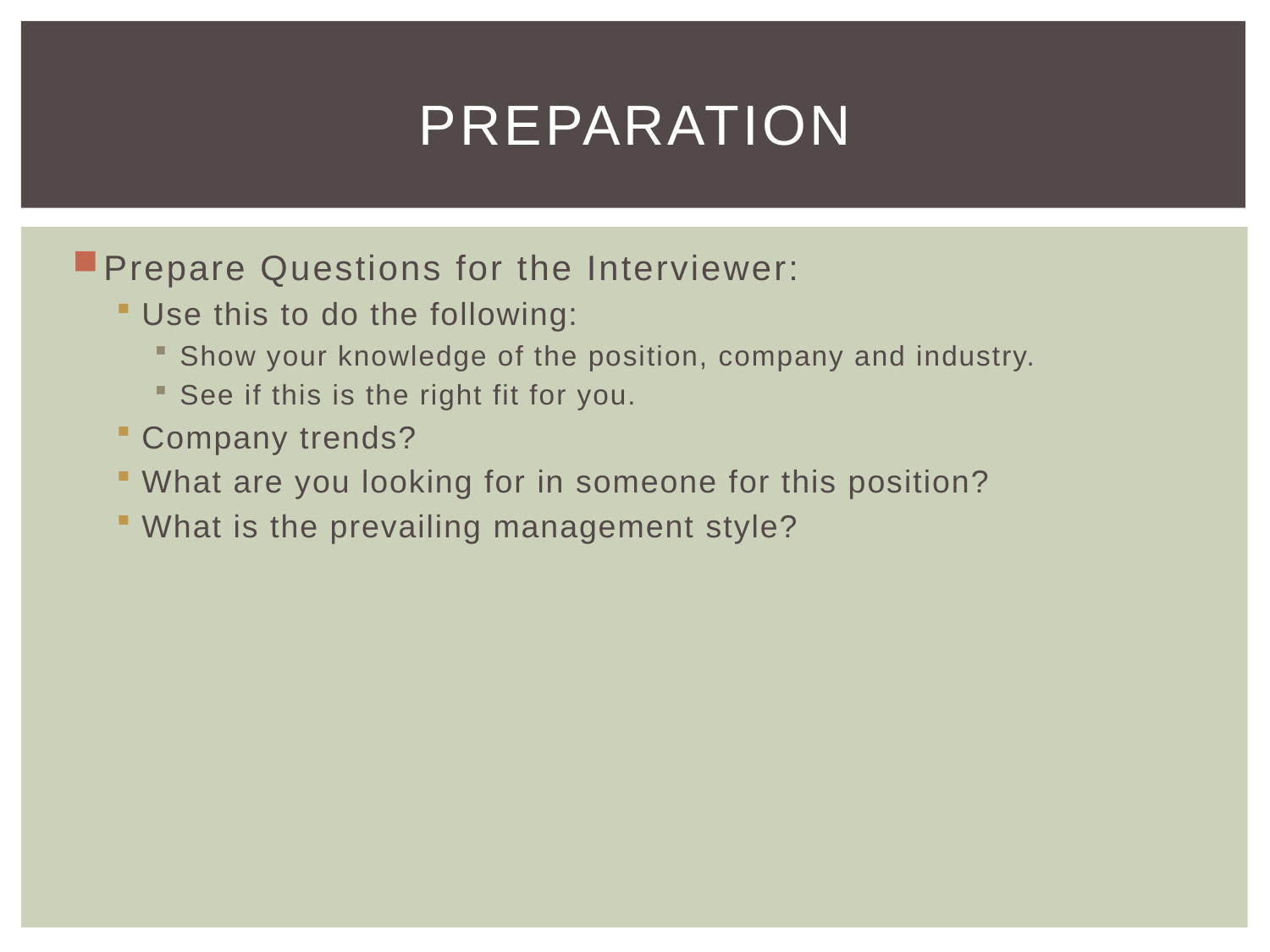

# Preparation
Prepare Questions for the Interviewer:
Use this to do the following:
Show your knowledge of the position, company and industry.
See if this is the right fit for you.
Company trends?
What are you looking for in someone for this position?
What is the prevailing management style?